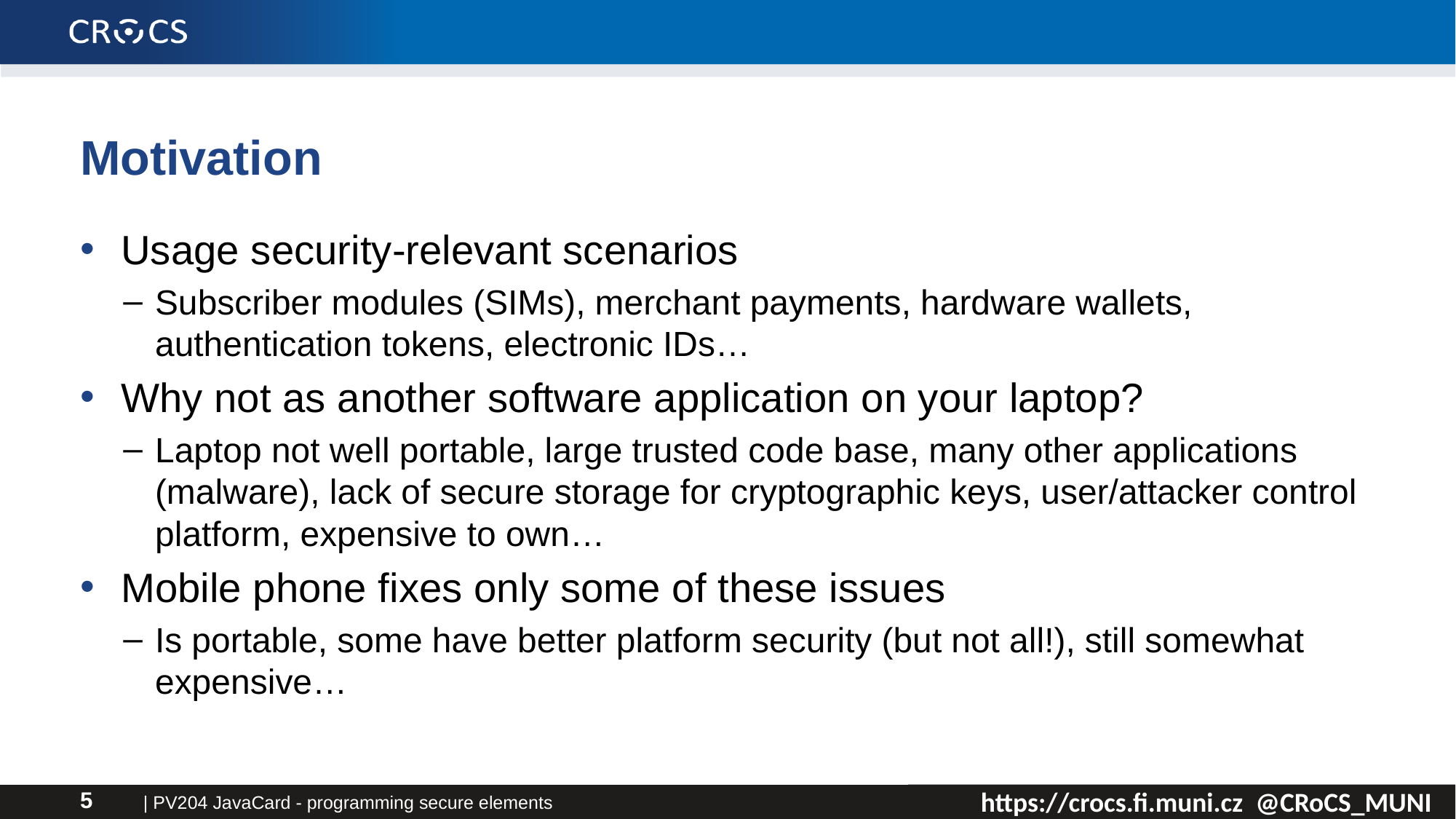

# Motivation
Usage security-relevant scenarios
Subscriber modules (SIMs), merchant payments, hardware wallets, authentication tokens, electronic IDs…
Why not as another software application on your laptop?
Laptop not well portable, large trusted code base, many other applications (malware), lack of secure storage for cryptographic keys, user/attacker control platform, expensive to own…
Mobile phone fixes only some of these issues
Is portable, some have better platform security (but not all!), still somewhat expensive…

| PV204 JavaCard - programming secure elements
5